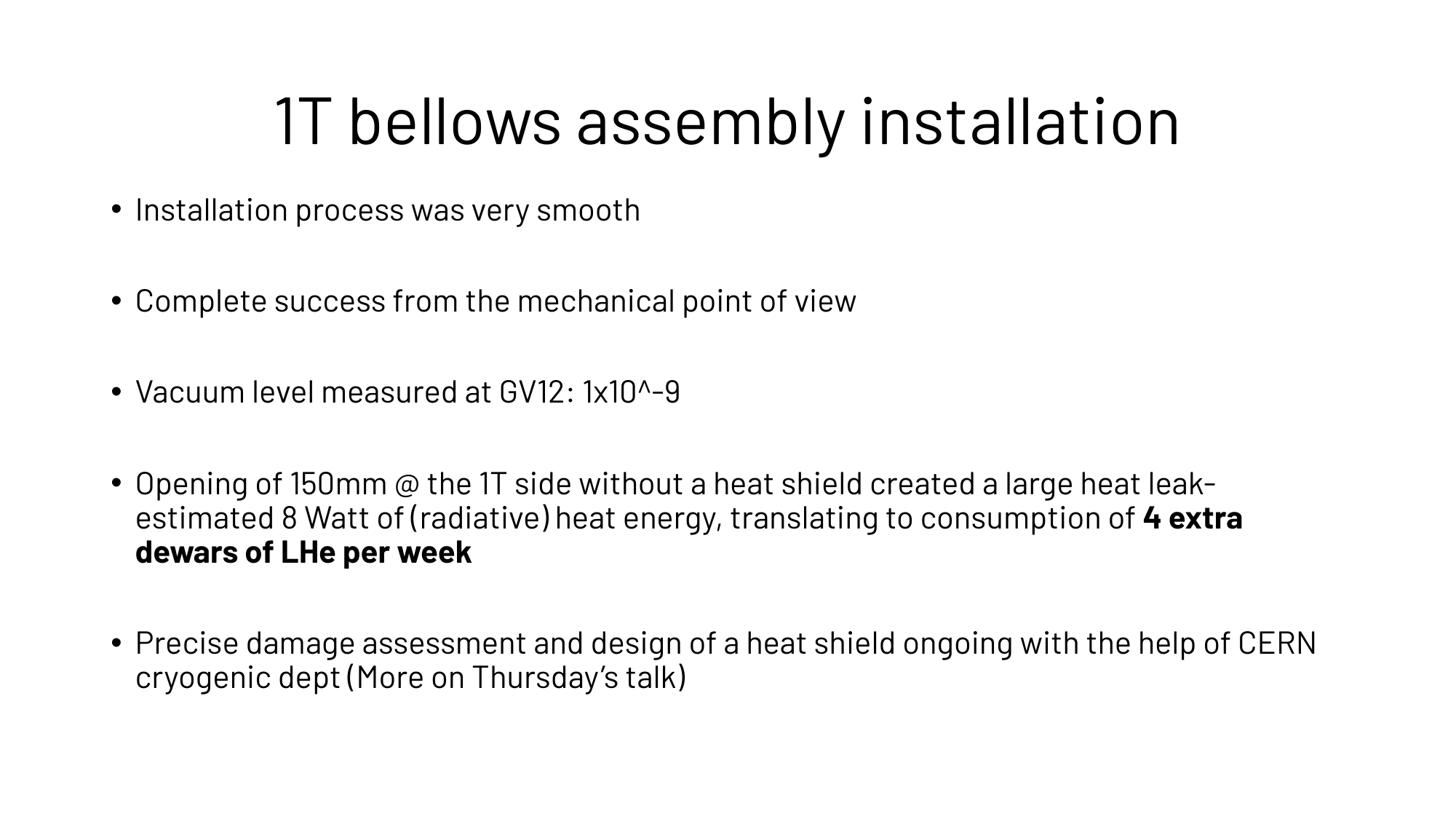

# 1T bellows assembly installation
Installation process was very smooth

Complete success from the mechanical point of view

Vacuum level measured at GV12: 1x10^-9

Opening of 150mm @ the 1T side without a heat shield created a large heat leak- estimated 8 Watt of (radiative) heat energy, translating to consumption of 4 extra dewars of LHe per week

Precise damage assessment and design of a heat shield ongoing with the help of CERN cryogenic dept (More on Thursday’s talk)